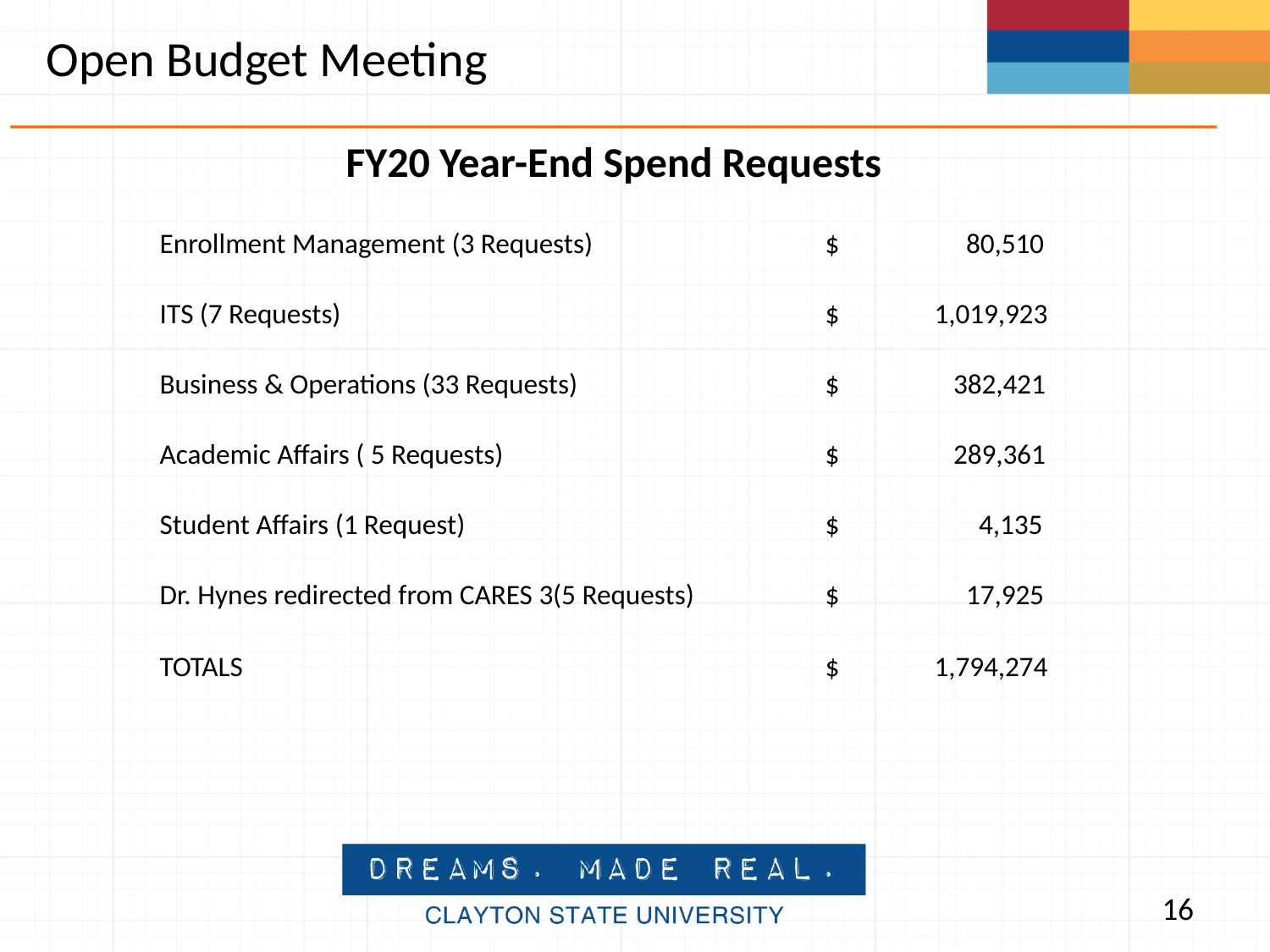

Open Budget Meeting

| FY20 Year-End Spend Requests |  |
| --- | --- |
|  |  |
| Enrollment Management (3 Requests) | $ 80,510 |
|  |  |
| ITS (7 Requests) | $ 1,019,923 |
|  |  |
| Business & Operations (33 Requests) | $ 382,421 |
|  |  |
| Academic Affairs ( 5 Requests) | $ 289,361 |
|  |  |
| Student Affairs (1 Request) | $ 4,135 |
|  |  |
| Dr. Hynes redirected from CARES 3(5 Requests) | $ 17,925 |
|  |  |
| TOTALS | $ 1,794,274 |

16